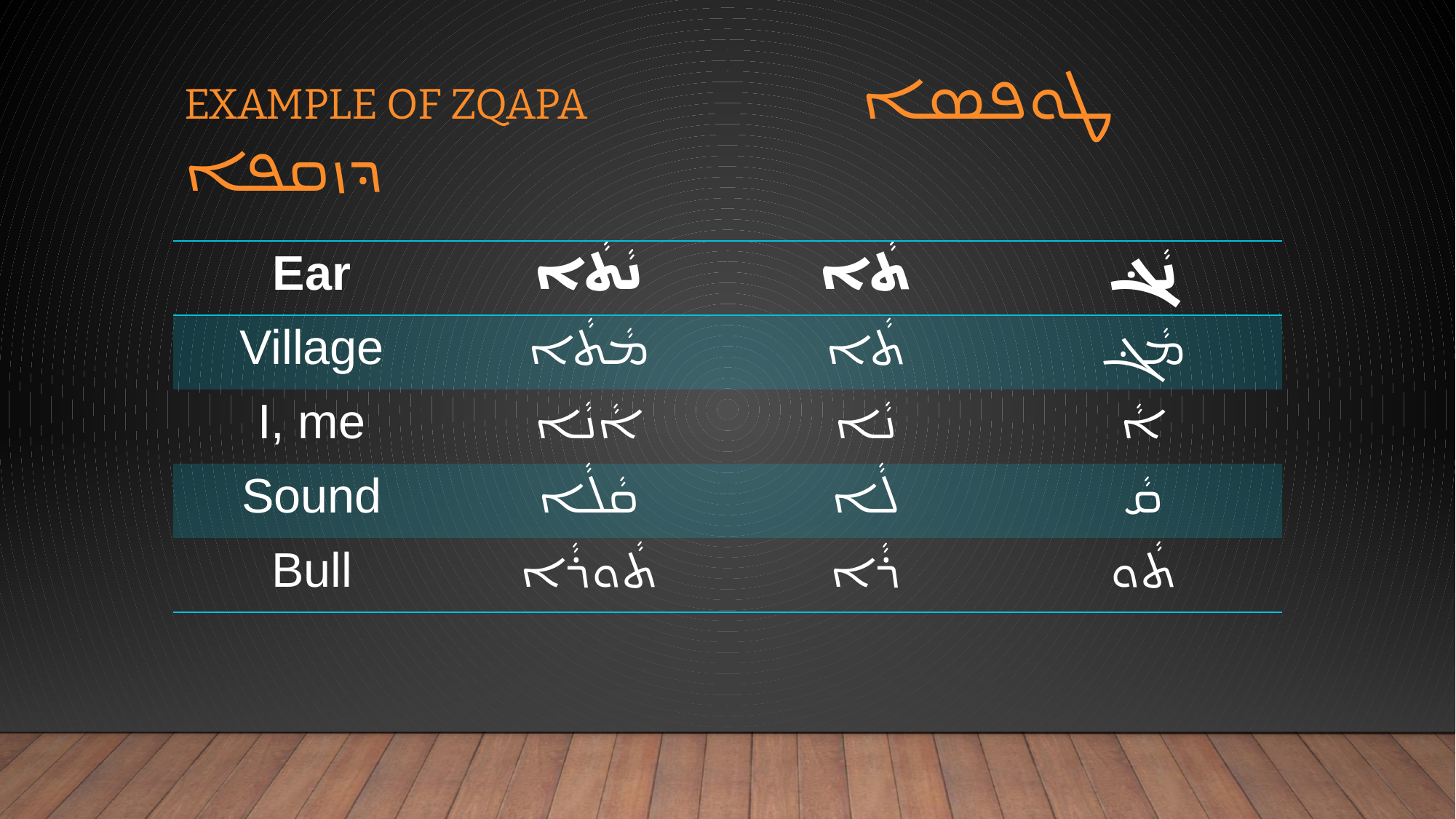

# Example of zqapa                                ܛܘܦܣܐ ܕܙܩܦܐ
| Ear | ܢܵܬܵܐ | ܬܵܐ | ܢܵܔ |
| --- | --- | --- | --- |
| Village | ܡܵܬܵܐ | ܬܵܐ | ܡܵܔ |
| I, me | ܐܵܢܵܐ | ܢܵܐ | ܐܵ |
| Sound | ܩܵܠܵܐ | ܠܵܐ | ܩܵ |
| Bull | ܬܵܘܪܵܐ | ܪܵܐ | ܬܵܘ |